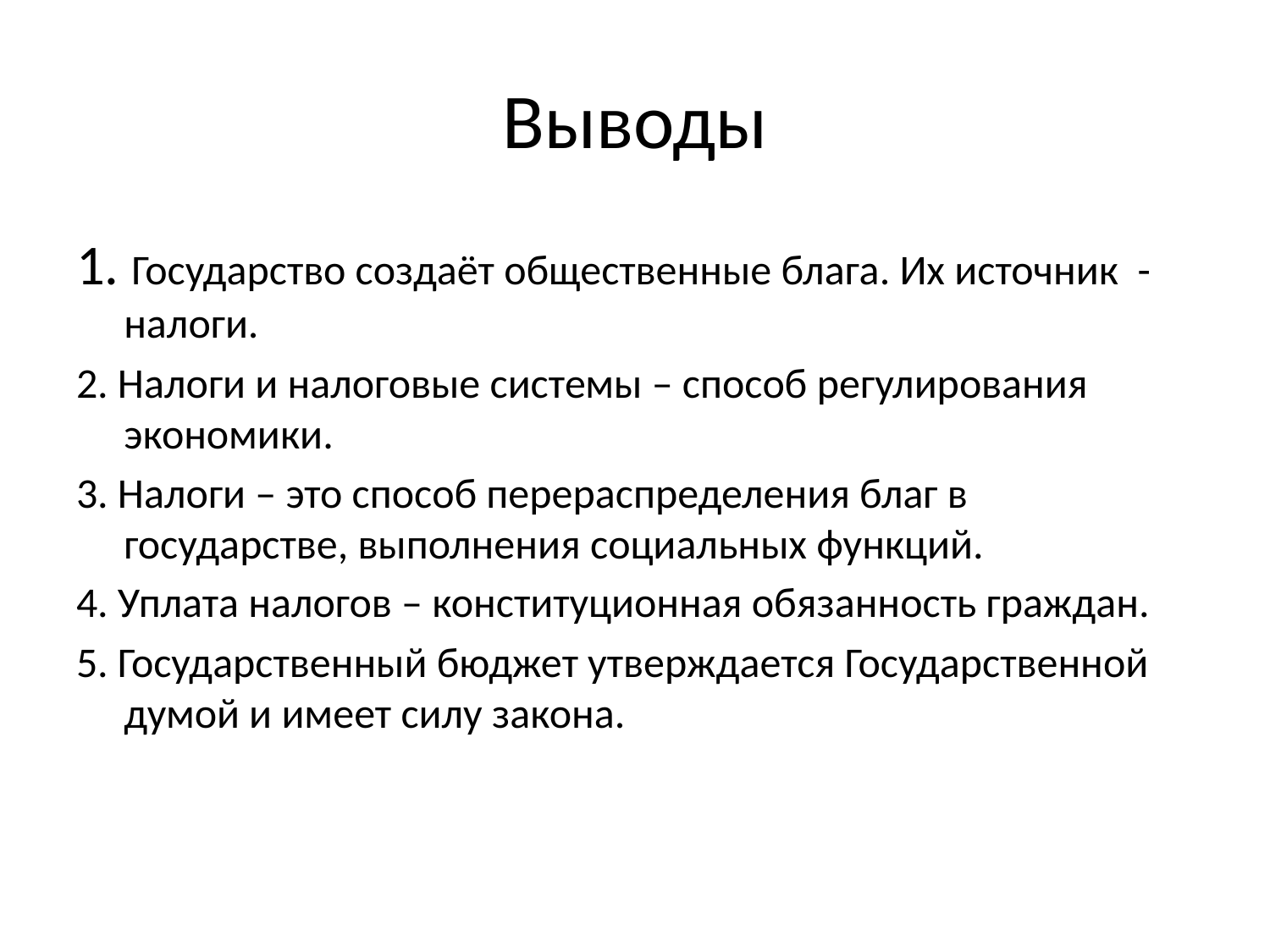

# Выводы
1. Государство создаёт общественные блага. Их источник  - налоги.
2. Налоги и налоговые системы – способ регулирования экономики.
3. Налоги – это способ перераспределения благ в государстве, выполнения социальных функций.
4. Уплата налогов – конституционная обязанность граждан.
5. Государственный бюджет утверждается Государственной думой и имеет силу закона.